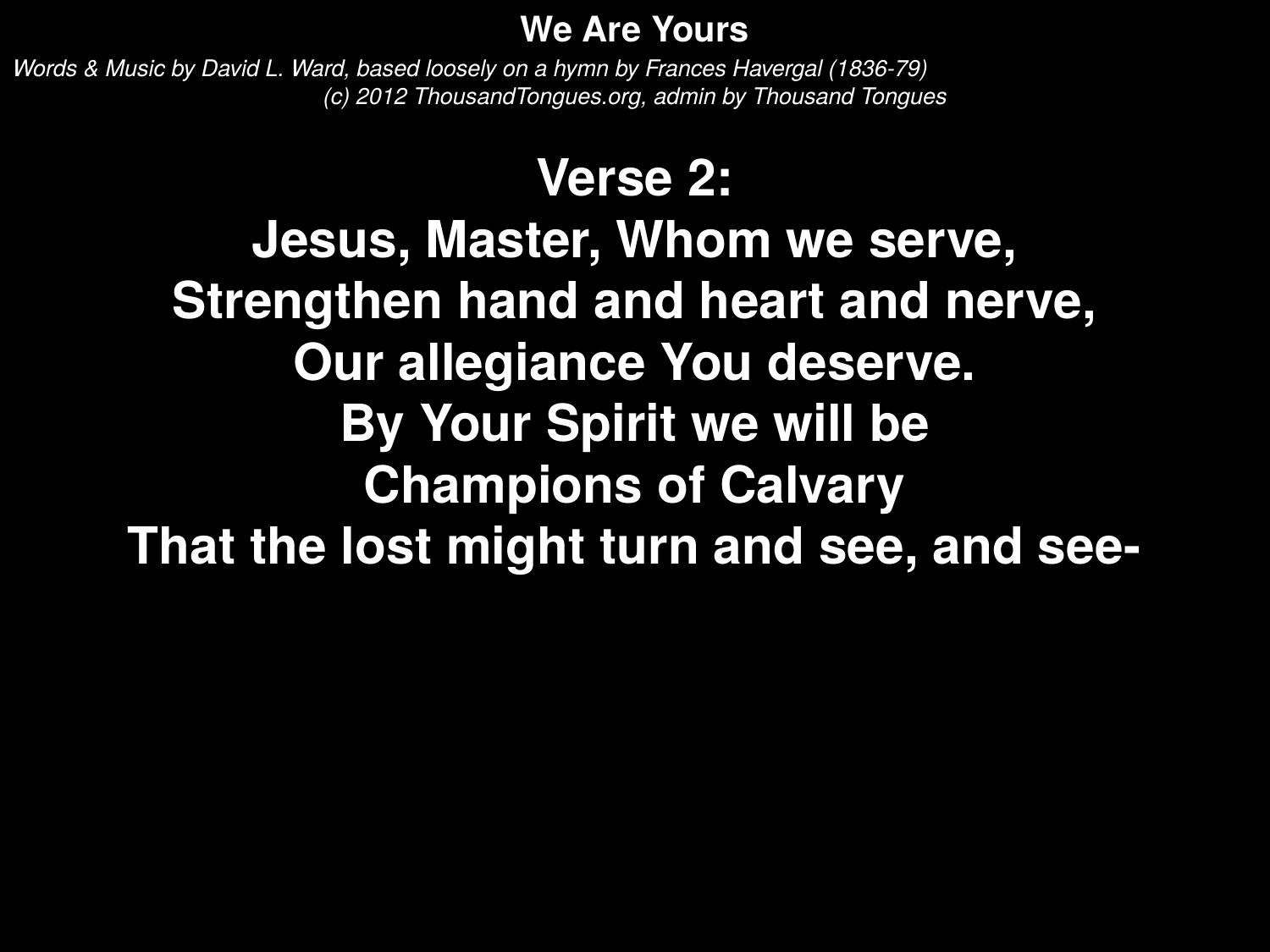

We Are Yours
Words & Music by David L. Ward, based loosely on a hymn by Frances Havergal (1836-79)
(c) 2012 ThousandTongues.org, admin by Thousand Tongues
Verse 2:
Jesus, Master, Whom we serve,
Strengthen hand and heart and nerve,
Our allegiance You deserve.
By Your Spirit we will be
Champions of Calvary
That the lost might turn and see, and see-